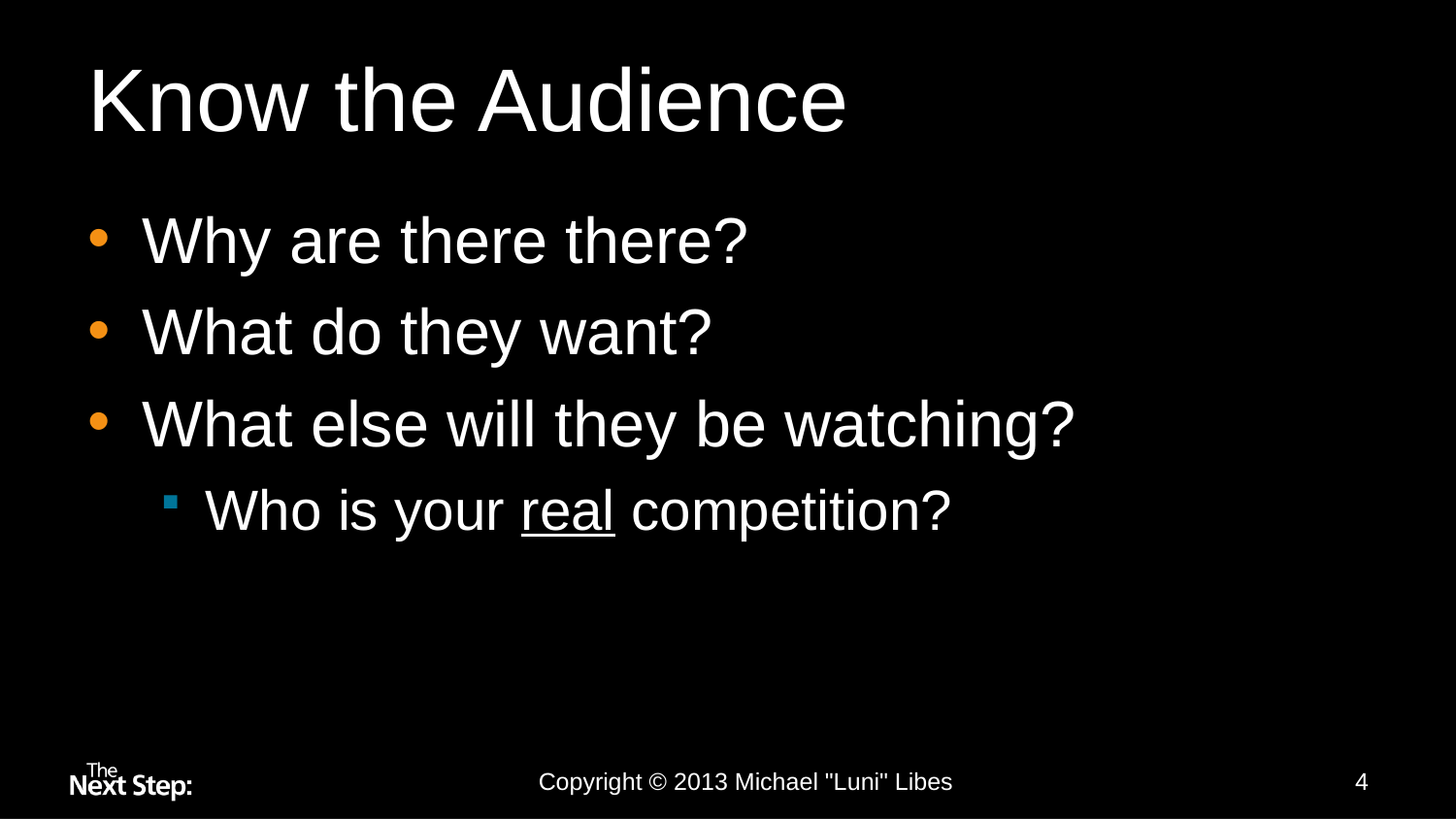

# Know the Audience
Why are there there?
What do they want?
What else will they be watching?
Who is your real competition?
Copyright © 2013 Michael "Luni" Libes
4